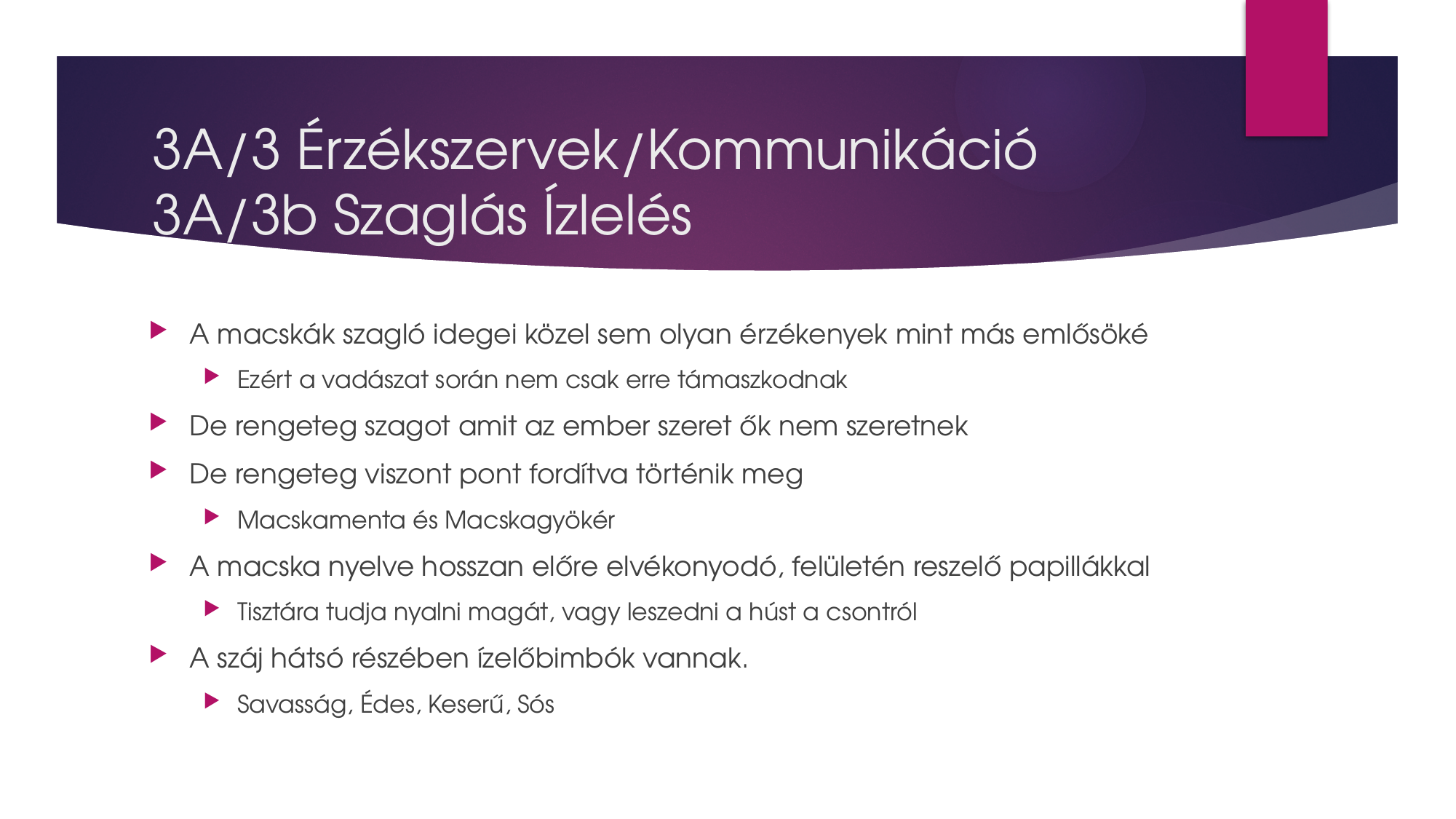

# 3A/3 Érzékszervek/Kommunikáció 3A/3b Szaglás Ízlelés
A macskák szagló idegei közel sem olyan érzékenyek mint más emlősöké
Ezért a vadászat során nem csak erre támaszkodnak
De rengeteg szagot amit az ember szeret ők nem szeretnek
De rengeteg viszont pont fordítva történik meg
Macskamenta és Macskagyökér
A macska nyelve hosszan előre elvékonyodó, felületén reszelő papillákkal
Tisztára tudja nyalni magát, vagy leszedni a húst a csontról
A száj hátsó részében ízelőbimbók vannak.
Savasság, Édes, Keserű, Sós